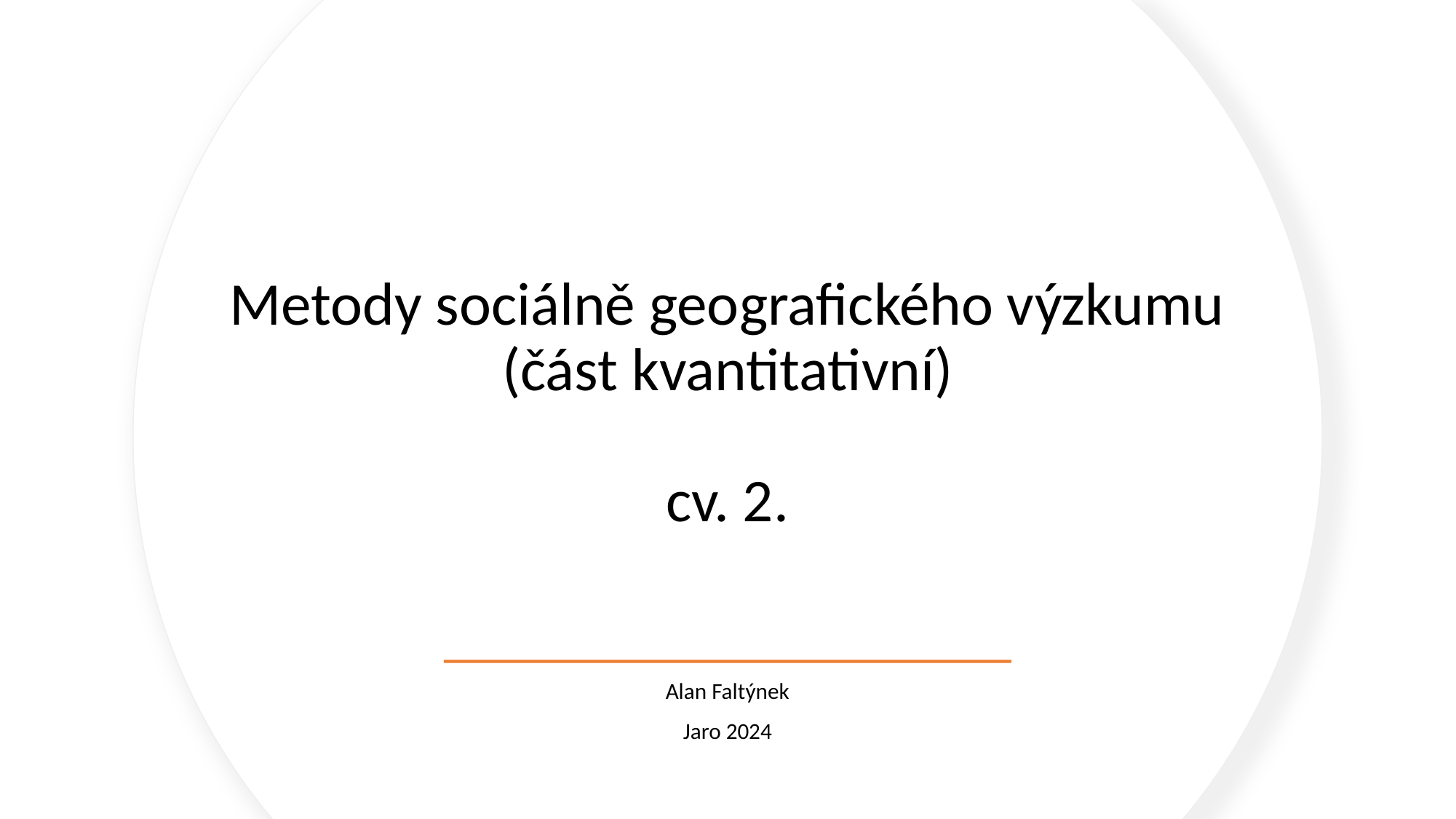

# Metody sociálně geografického výzkumu (část kvantitativní) cv. 2.

Alan Faltýnek
Jaro 2024